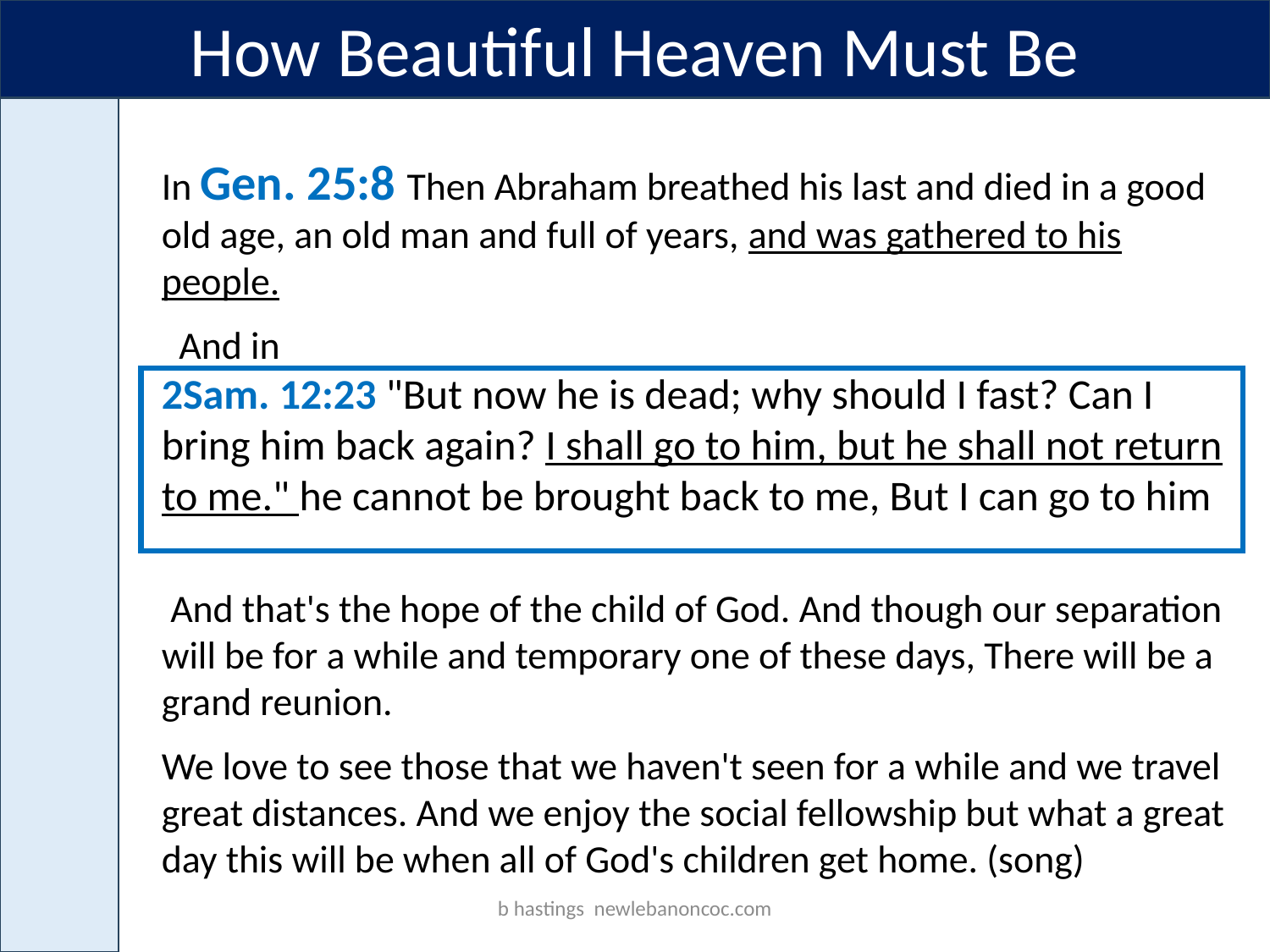

How Beautiful Heaven Must Be
In Gen. 25:8 Then Abraham breathed his last and died in a good old age, an old man and full of years, and was gathered to his people.
  And in
2Sam. 12:23 "But now he is dead; why should I fast? Can I bring him back again? I shall go to him, but he shall not return to me." he cannot be brought back to me, But I can go to him

 And that's the hope of the child of God. And though our separation will be for a while and temporary one of these days, There will be a grand reunion.
We love to see those that we haven't seen for a while and we travel great distances. And we enjoy the social fellowship but what a great day this will be when all of God's children get home. (song)

b hastings  newlebanoncoc.com